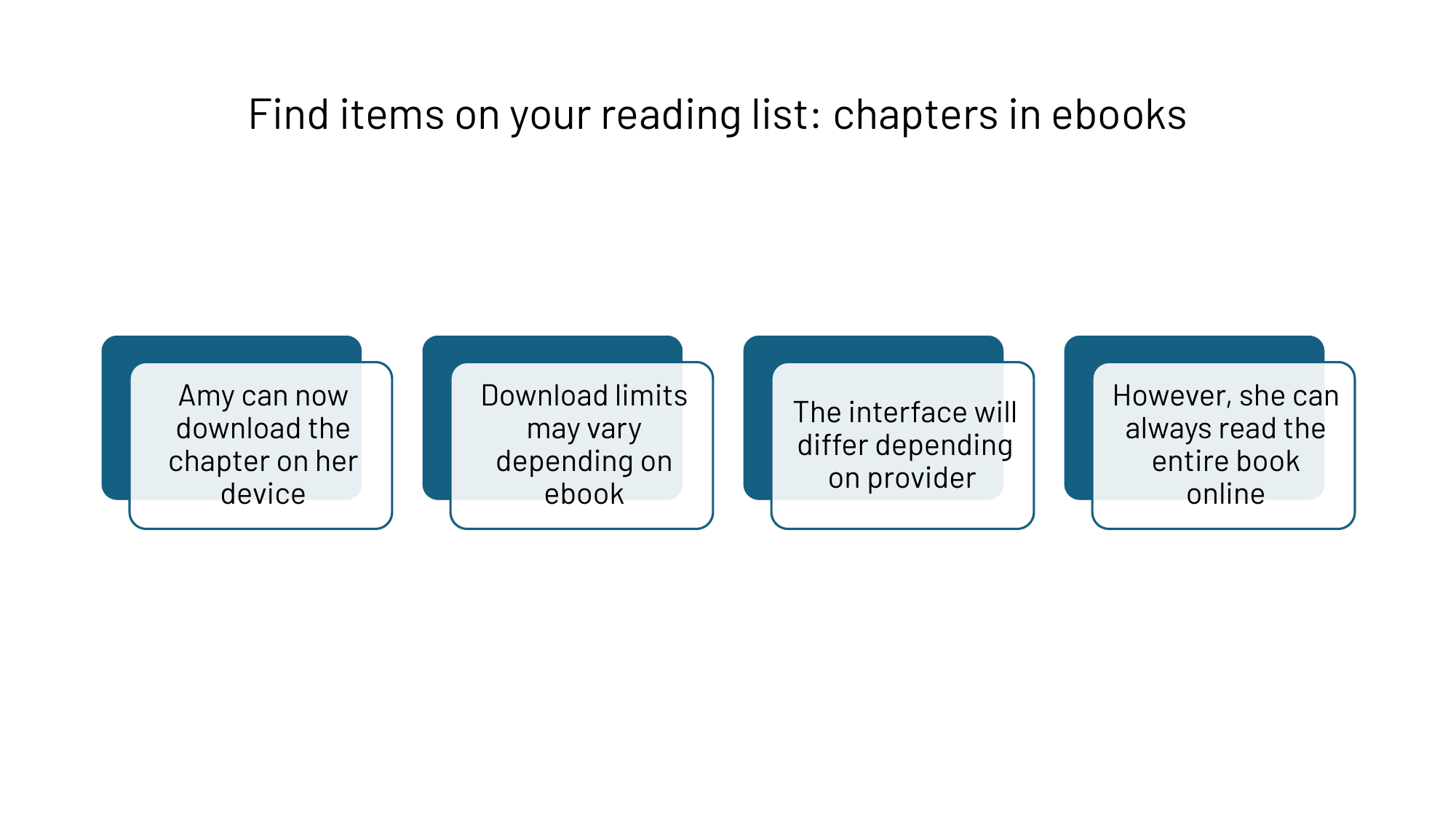

# Find items on your reading list: chapters in ebooks
Amy can now download the chapter on her device
Download limits may vary depending on ebook
The interface will differ depending on provider
However, she can always read the entire book online